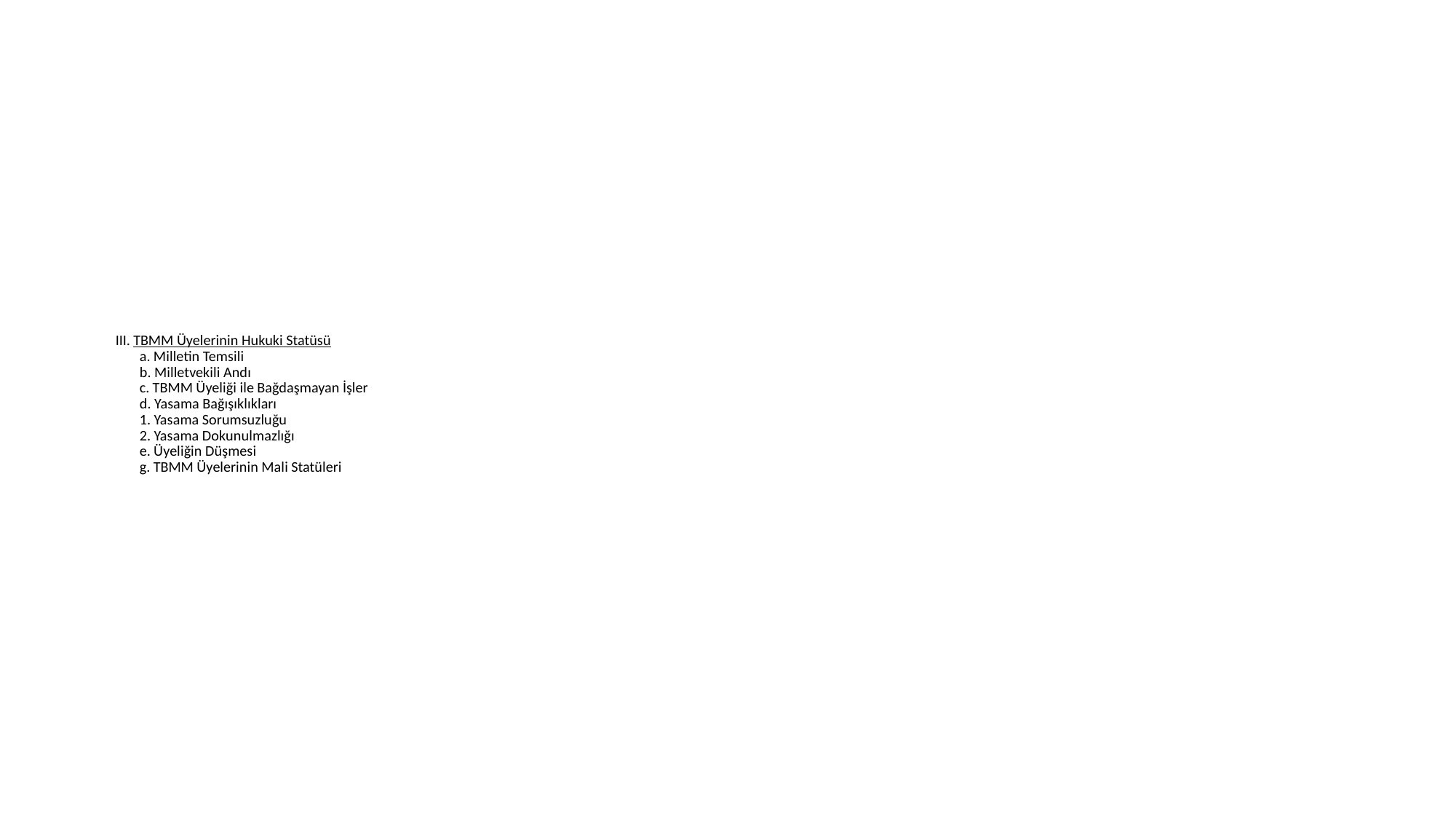

# III. TBMM Üyelerinin Hukuki Statüsü a. Milletin Temsili b. Milletvekili Andı c. TBMM Üyeliği ile Bağdaşmayan İşler d. Yasama Bağışıklıkları 1. Yasama Sorumsuzluğu 2. Yasama Dokunulmazlığı e. Üyeliğin Düşmesi g. TBMM Üyelerinin Mali Statüleri